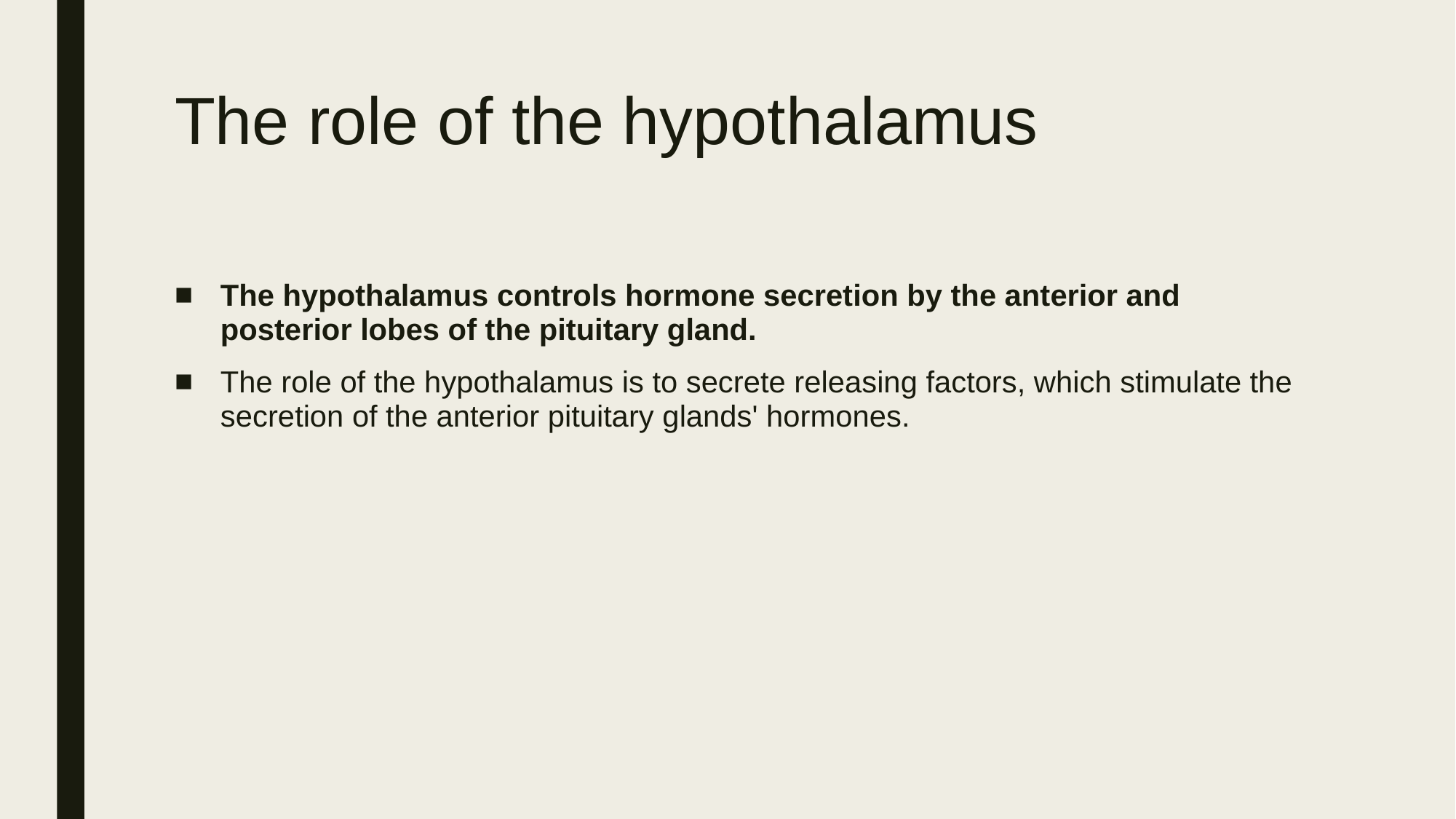

# The role of the hypothalamus
The hypothalamus controls hormone secretion by the anterior and posterior lobes of the pituitary gland.
The role of the hypothalamus is to secrete releasing factors, which stimulate the secretion of the anterior pituitary glands' hormones.